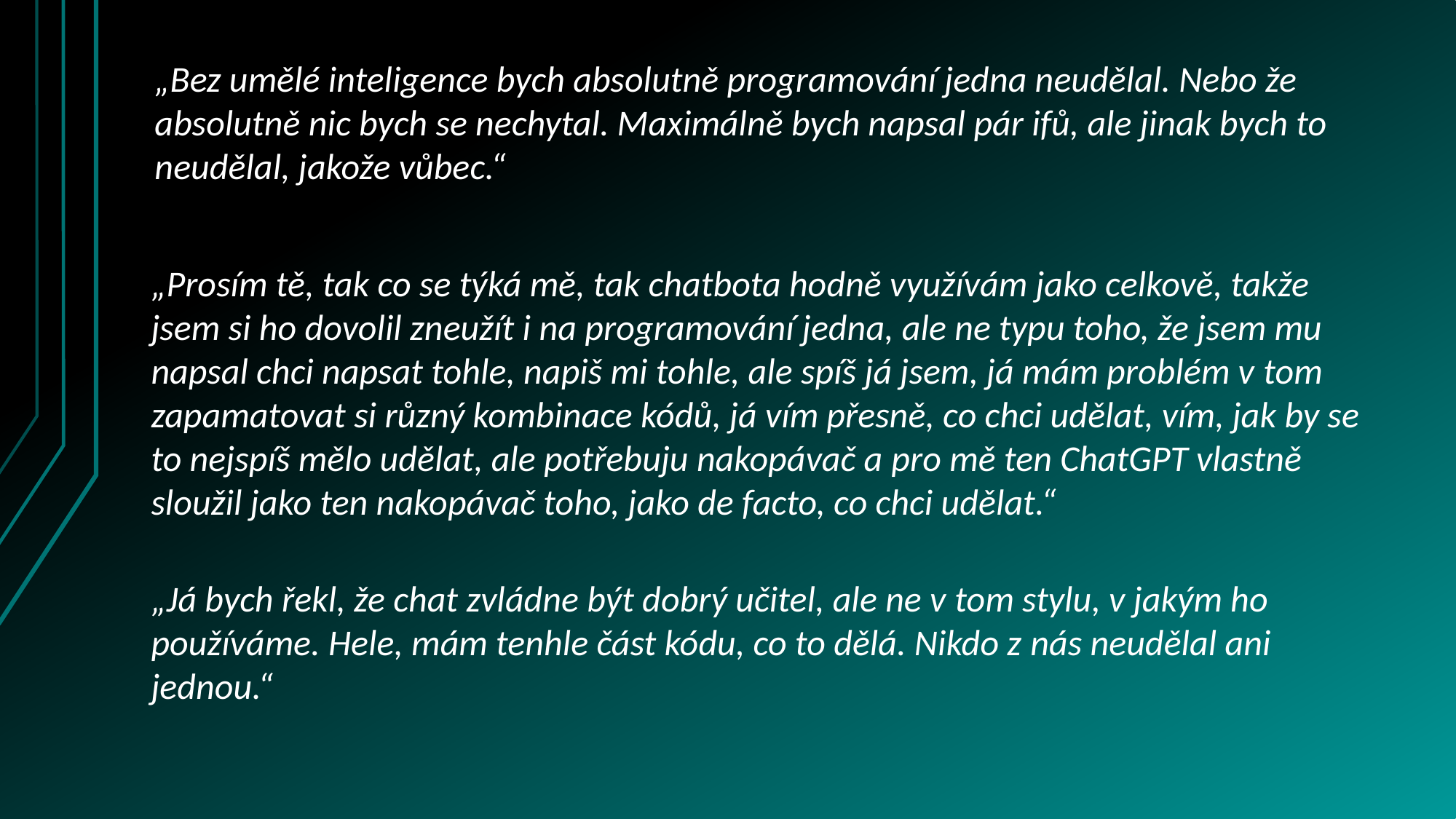

„Bez umělé inteligence bych absolutně programování jedna neudělal. Nebo že absolutně nic bych se nechytal. Maximálně bych napsal pár ifů, ale jinak bych to neudělal, jakože vůbec.“

„Prosím tě, tak co se týká mě, tak chatbota hodně využívám jako celkově, takže jsem si ho dovolil zneužít i na programování jedna, ale ne typu toho, že jsem mu napsal chci napsat tohle, napiš mi tohle, ale spíš já jsem, já mám problém v tom zapamatovat si různý kombinace kódů, já vím přesně, co chci udělat, vím, jak by se to nejspíš mělo udělat, ale potřebuju nakopávač a pro mě ten ChatGPT vlastně sloužil jako ten nakopávač toho, jako de facto, co chci udělat.“

„Já bych řekl, že chat zvládne být dobrý učitel, ale ne v tom stylu, v jakým ho používáme. Hele, mám tenhle část kódu, co to dělá. Nikdo z nás neudělal ani jednou.“